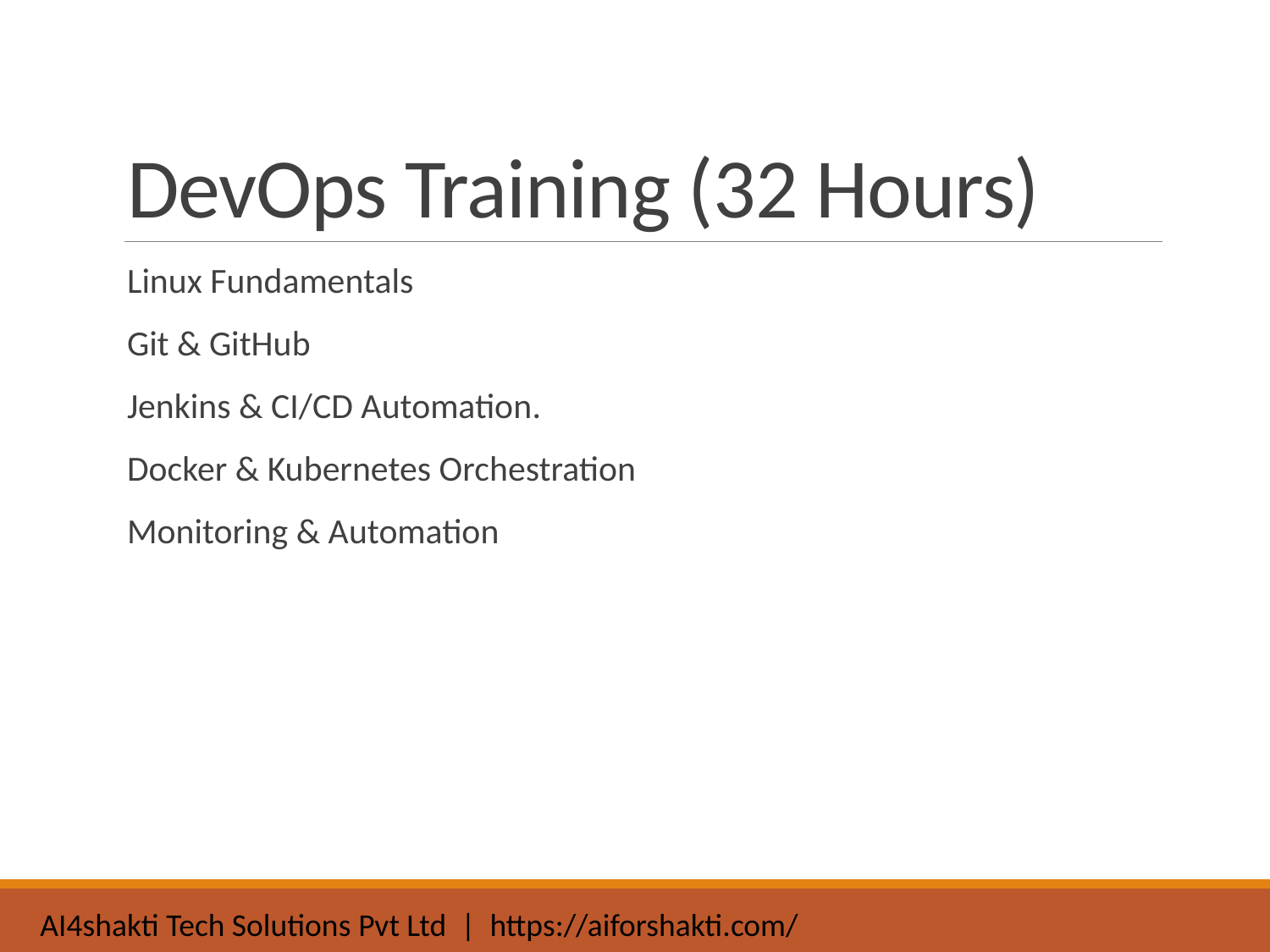

# DevOps Training (32 Hours)
Linux Fundamentals
Git & GitHub
Jenkins & CI/CD Automation.
Docker & Kubernetes Orchestration
Monitoring & Automation
AI4shakti Tech Solutions Pvt Ltd  |  https://aiforshakti.com/